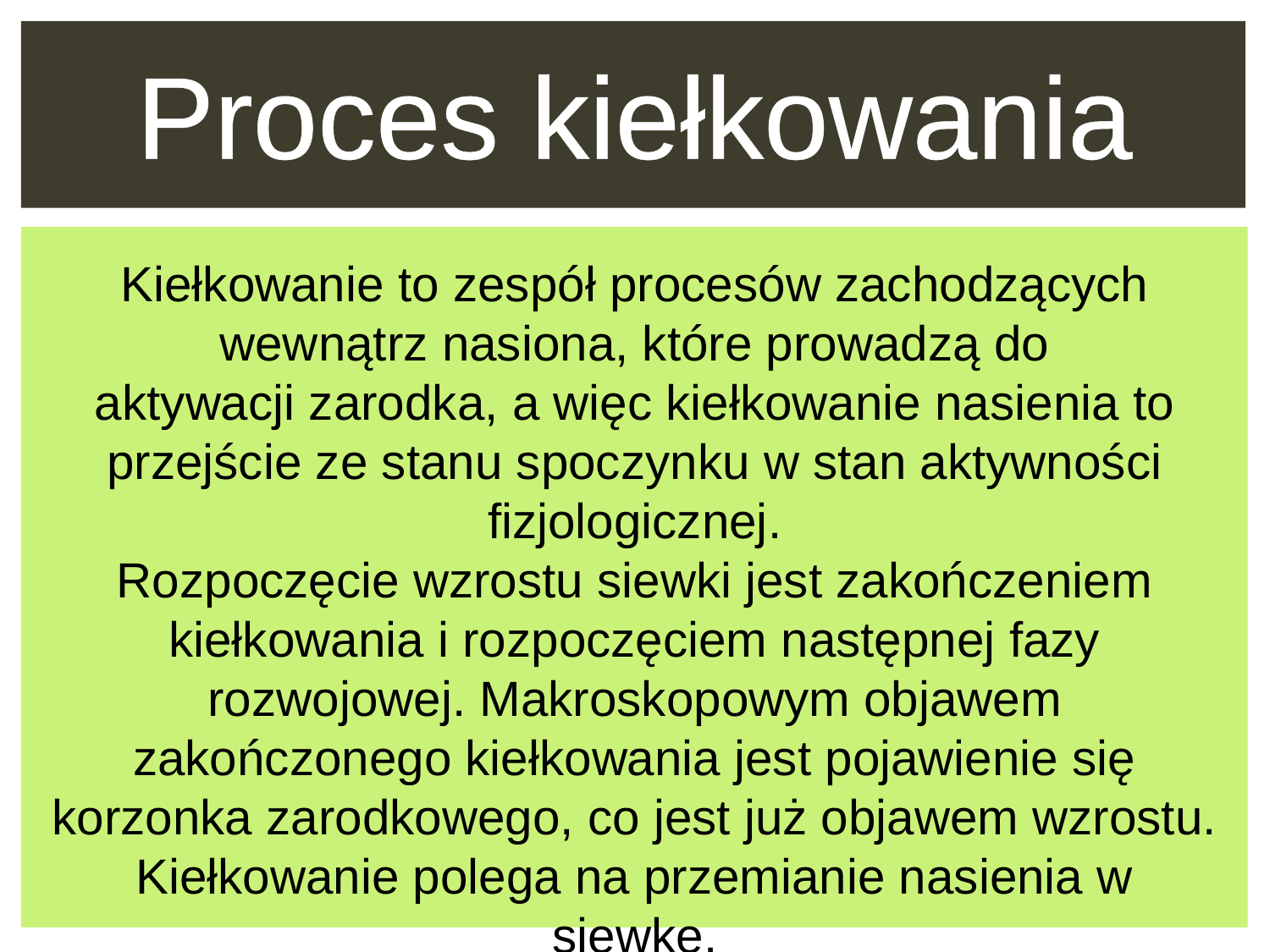

Proces kiełkowania
Kiełkowanie to zespół procesów zachodzących wewnątrz nasiona, które prowadzą do aktywacji zarodka, a więc kiełkowanie nasienia to przejście ze stanu spoczynku w stan aktywności fizjologicznej.
Rozpoczęcie wzrostu siewki jest zakończeniem kiełkowania i rozpoczęciem następnej fazy rozwojowej. Makroskopowym objawem zakończonego kiełkowania jest pojawienie się korzonka zarodkowego, co jest już objawem wzrostu. Kiełkowanie polega na przemianie nasienia w siewkę.